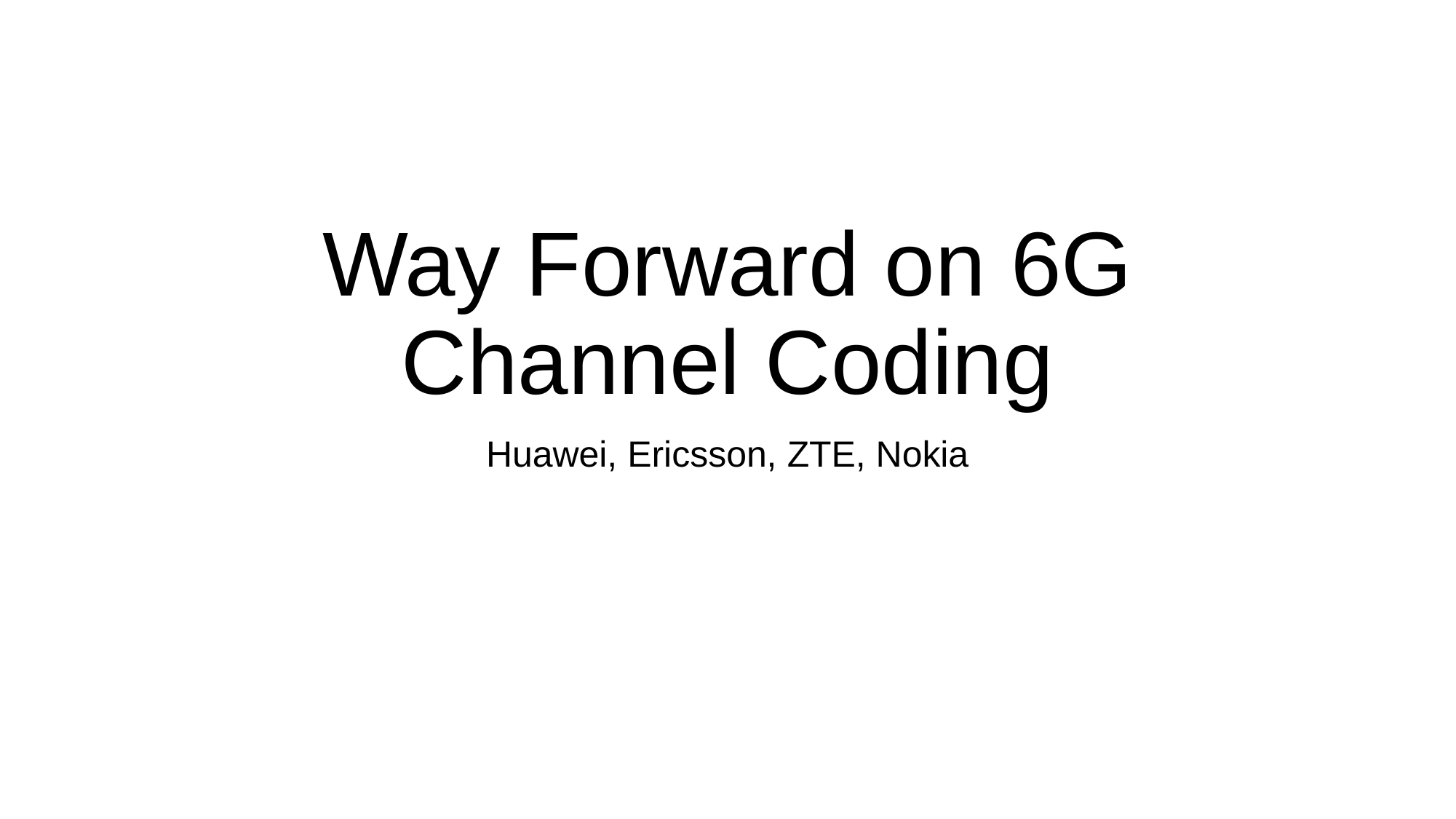

# Way Forward on 6G Channel Coding
Huawei, Ericsson, ZTE, Nokia